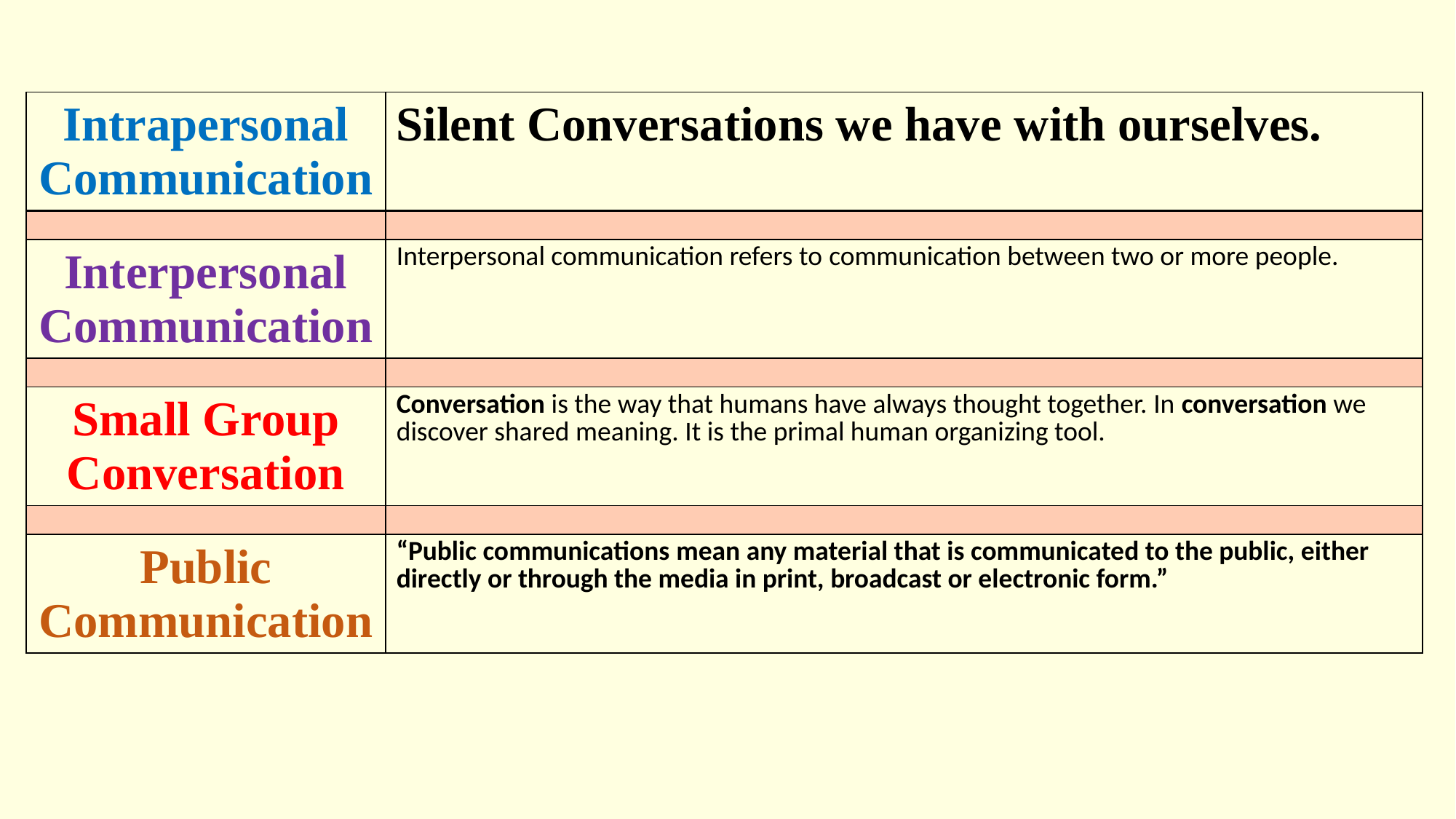

| Intrapersonal Communication | Silent Conversations we have with ourselves. |
| --- | --- |
|  |  |
| Interpersonal Communication | Interpersonal communication refers to communication between two or more people. |
|  |  |
| Small Group Conversation | Conversation is the way that humans have always thought together. In conversation we discover shared meaning. It is the primal human organizing tool. |
|  |  |
| Public Communication | “Public communications mean any material that is communicated to the public, either directly or through the media in print, broadcast or electronic form.” |